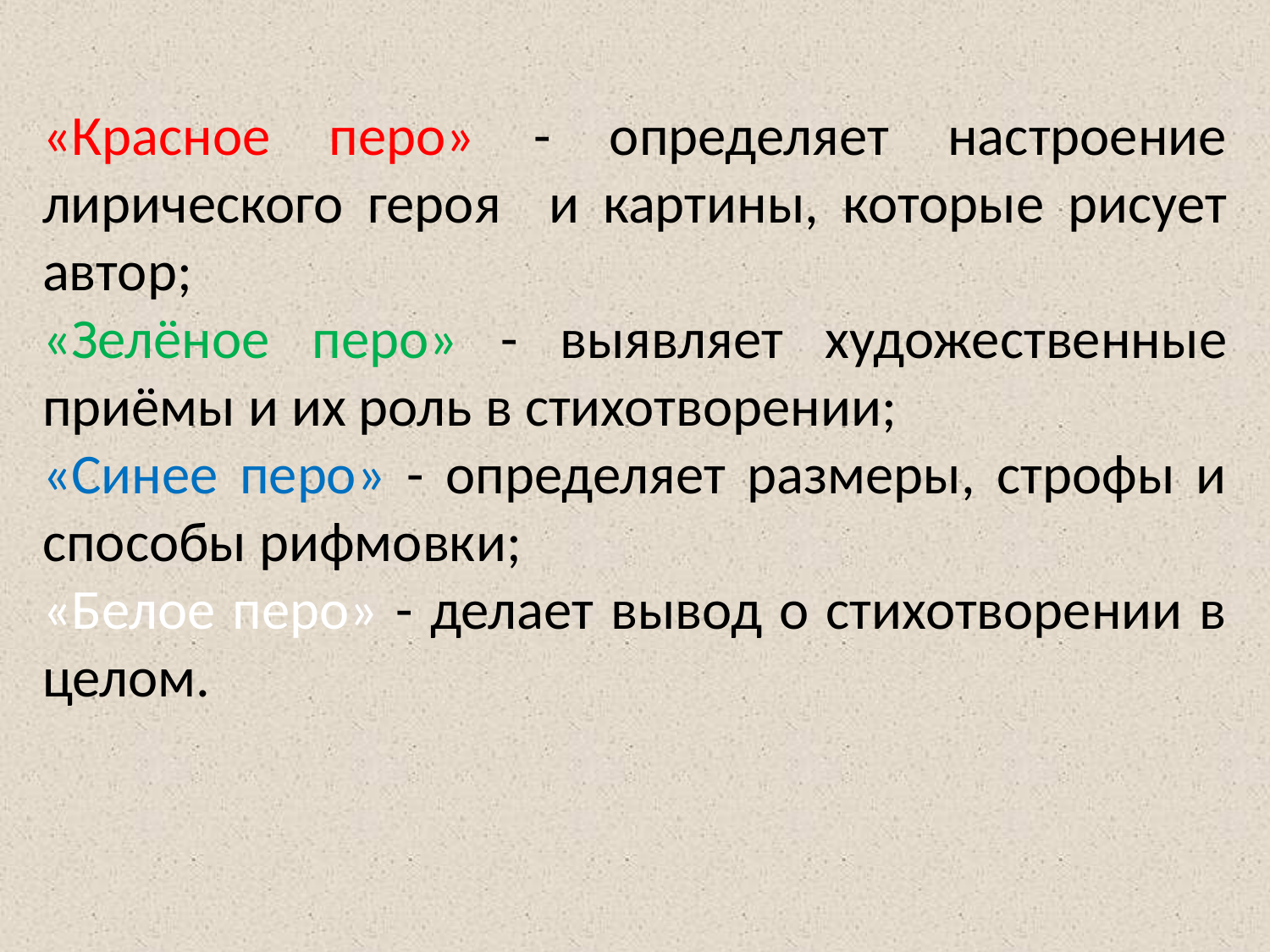

«Красное перо» - определяет настроение лирического героя  и картины, которые рисует автор;
«Зелёное перо» - выявляет художественные приёмы и их роль в стихотворении;
«Синее перо» - определяет размеры, строфы и способы рифмовки;
«Белое перо» - делает вывод о стихотворении в целом.